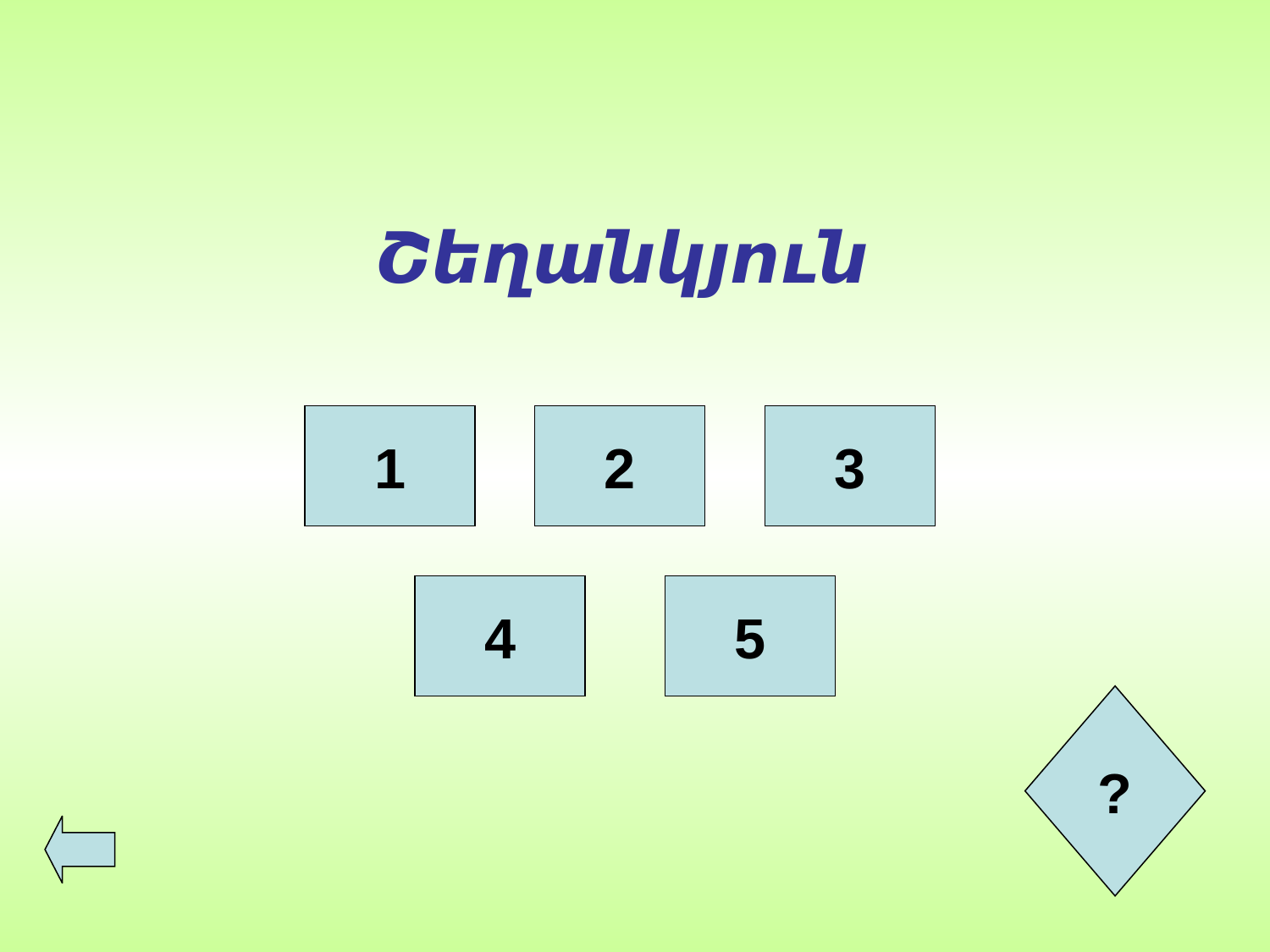

#
Շեղանկյուն
1
2
3
4
5
?